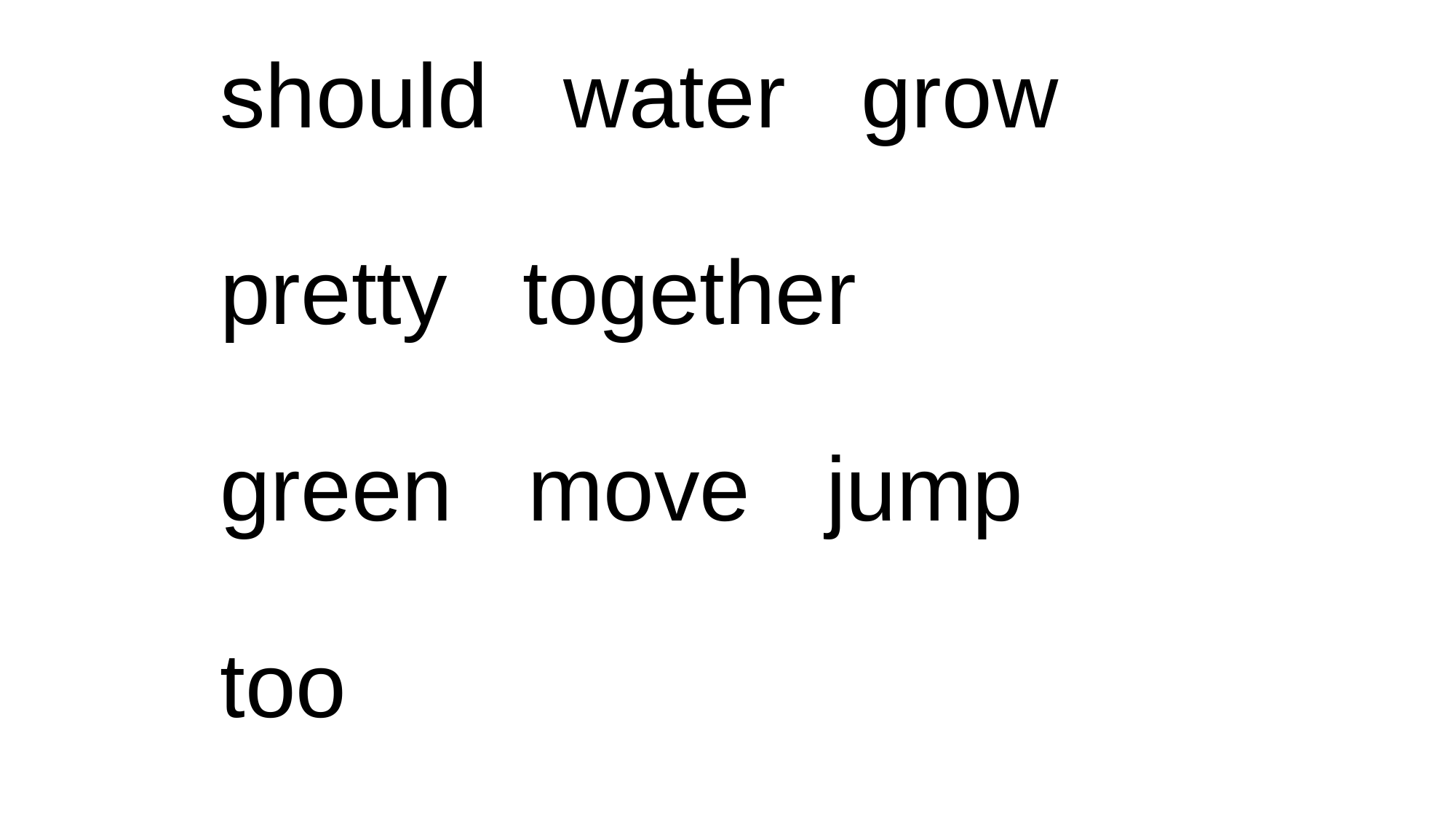

# should   water   grow pretty   together green   move   jump too